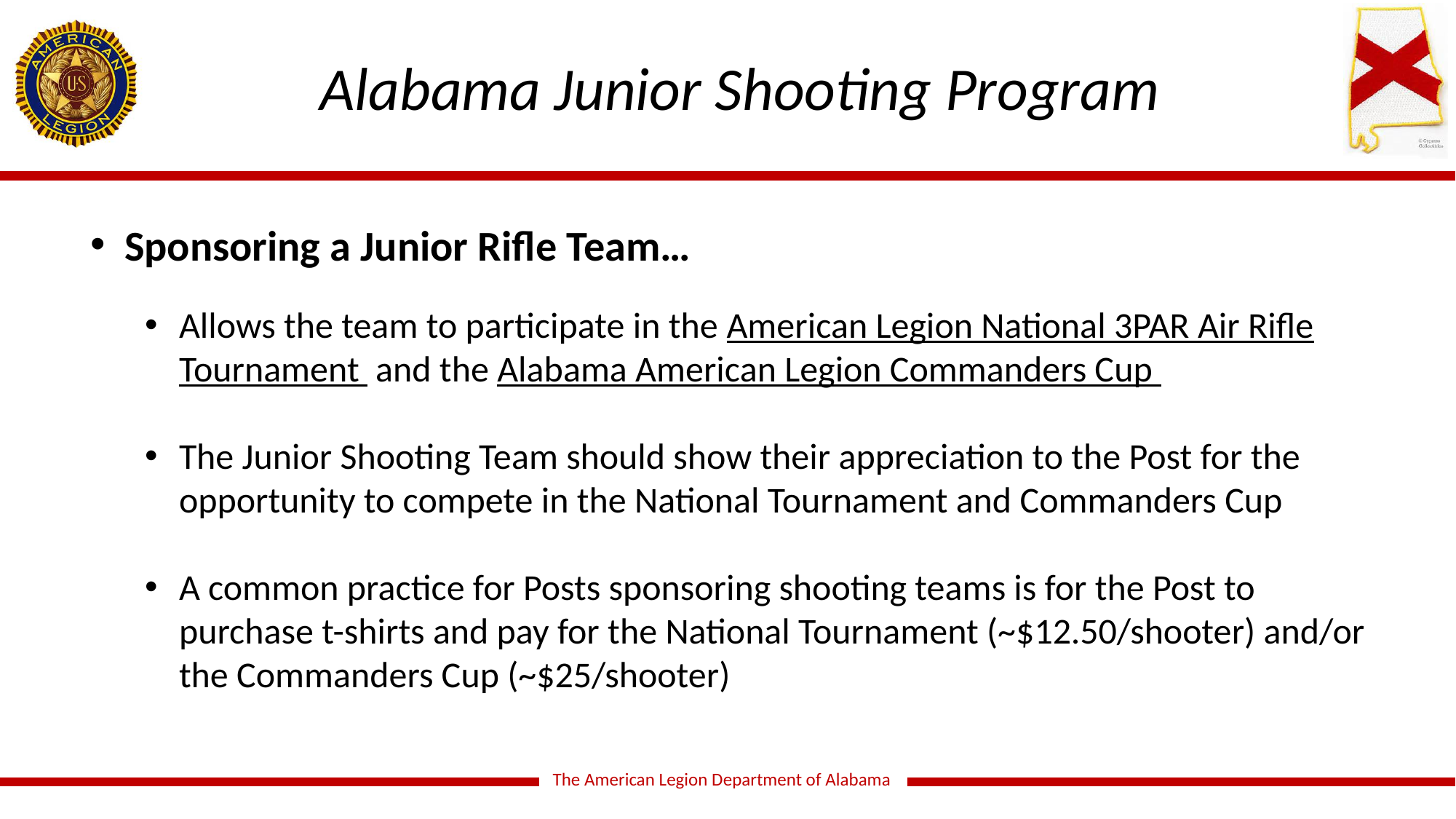

Alabama Junior Shooting Program
Sponsoring a Junior Rifle Team…

Allows the team to participate in the American Legion National 3PAR Air Rifle Tournament  and the Alabama American Legion Commanders Cup

The Junior Shooting Team should show their appreciation to the Post for the opportunity to compete in the National Tournament and Commanders Cup

A common practice for Posts sponsoring shooting teams is for the Post to purchase t-shirts and pay for the National Tournament (~$12.50/shooter) and/or the Commanders Cup (~$25/shooter)

The American Legion Department of Alabama